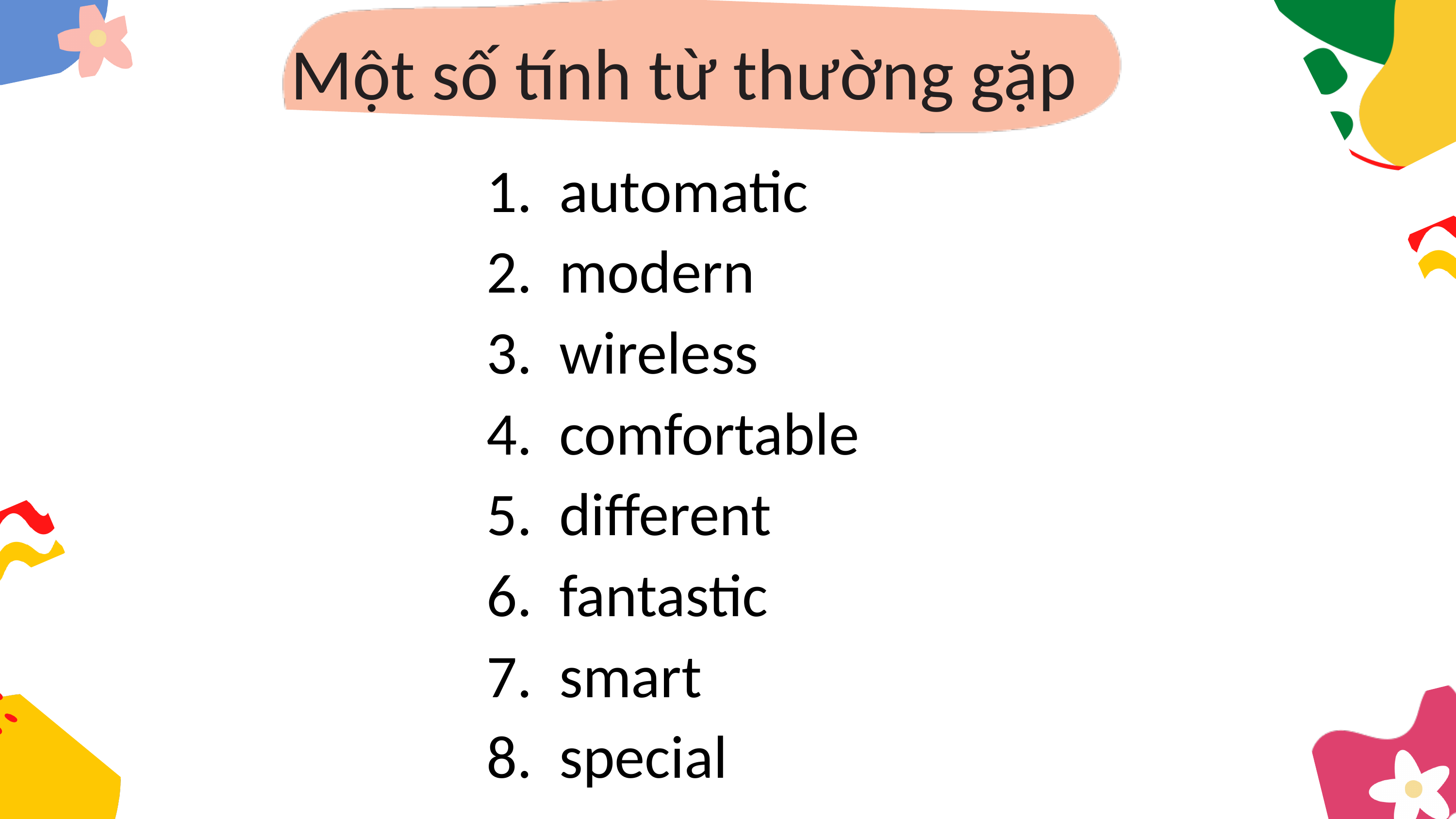

Một số tính từ thường gặp

automatic
modern
wireless
comfortable
different
fantastic
smart
special